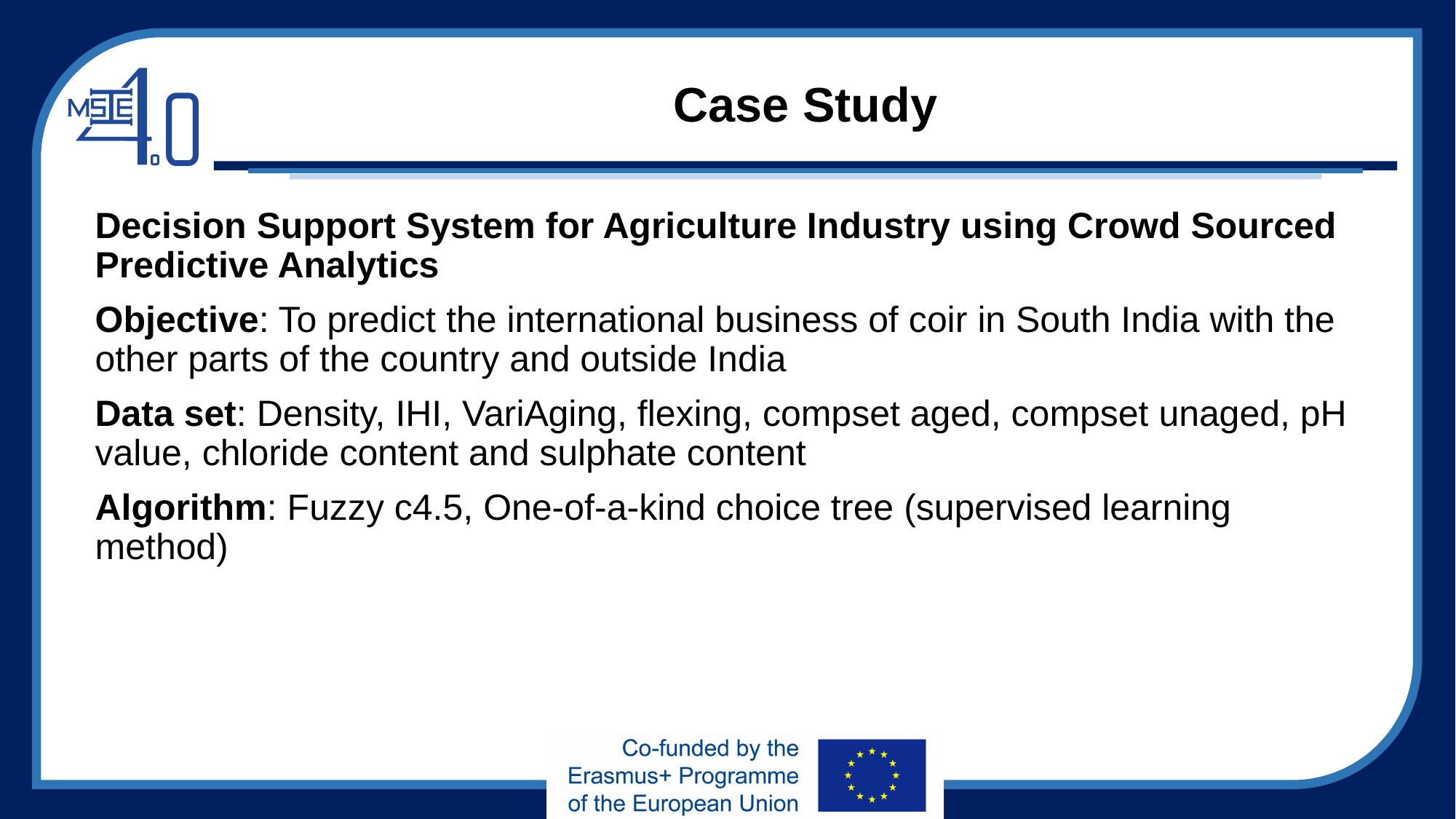

# Case Study
Decision Support System for Agriculture Industry using Crowd Sourced Predictive Analytics
Objective: To predict the international business of coir in South India with the other parts of the country and outside India
Data set: Density, IHI, VariAging, flexing, compset aged, compset unaged, pH value, chloride content and sulphate content
Algorithm: Fuzzy c4.5, One-of-a-kind choice tree (supervised learning method)